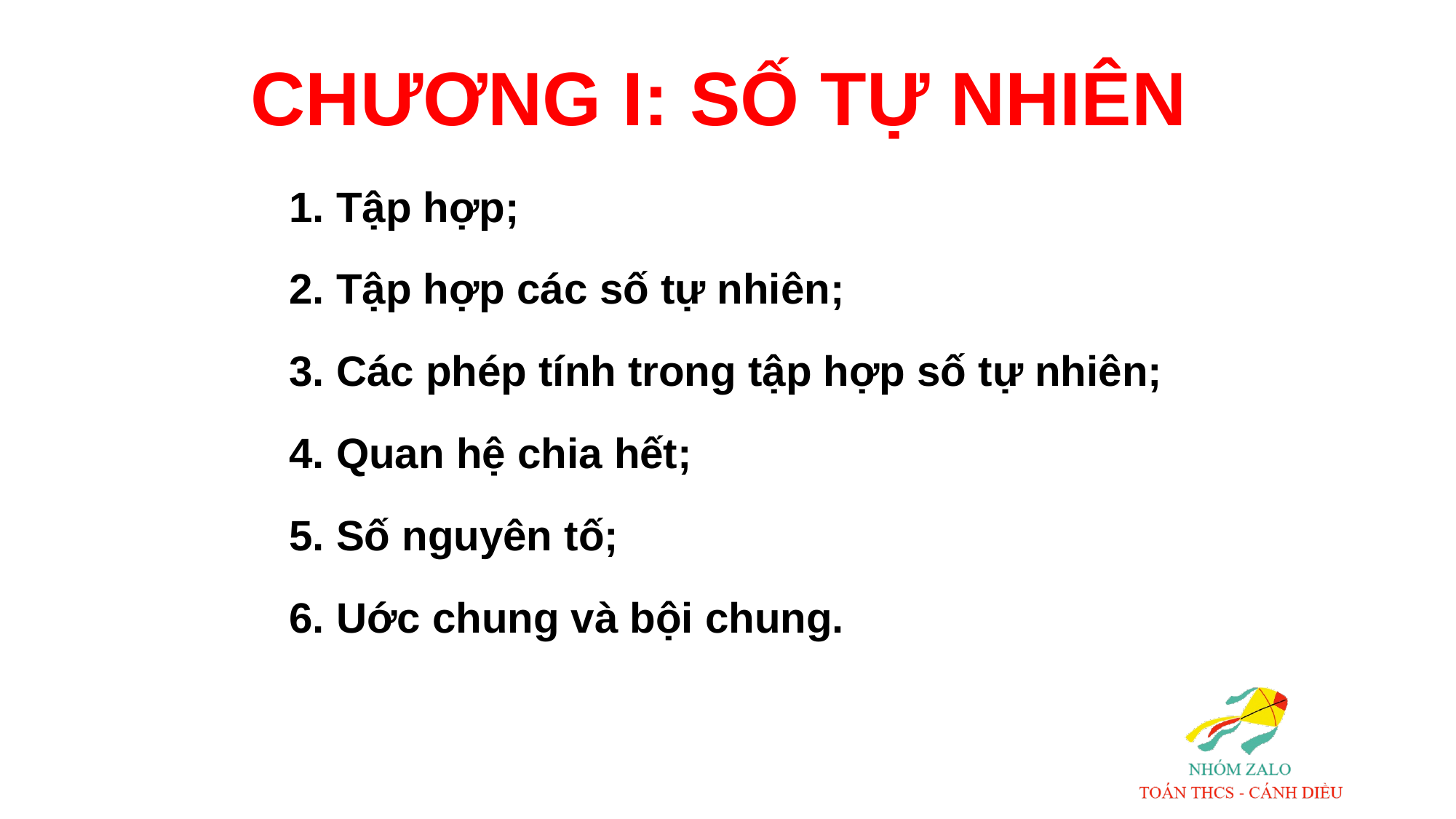

CHƯƠNG I: SỐ TỰ NHIÊN
1. Tập hợp;
2. Tập hợp các số tự nhiên;
3. Các phép tính trong tập hợp số tự nhiên;
4. Quan hệ chia hết;
5. Số nguyên tố;
6. Uớc chung và bội chung.